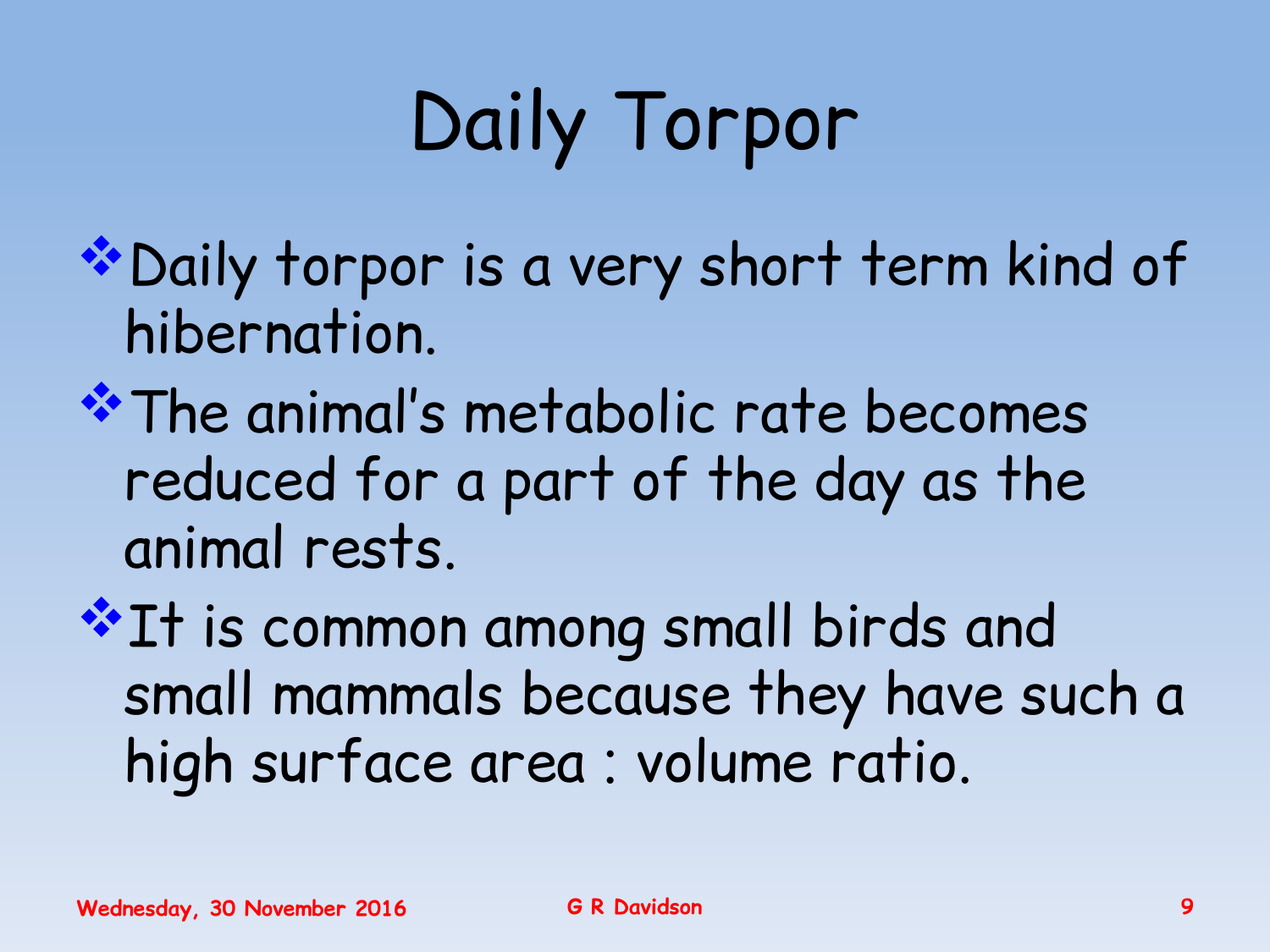

# Daily Torpor
Daily torpor is a very short term kind of hibernation.
The animal’s metabolic rate becomes reduced for a part of the day as the animal rests.
It is common among small birds and small mammals because they have such a high surface area : volume ratio.
Wednesday, 30 November 2016
G R Davidson
9